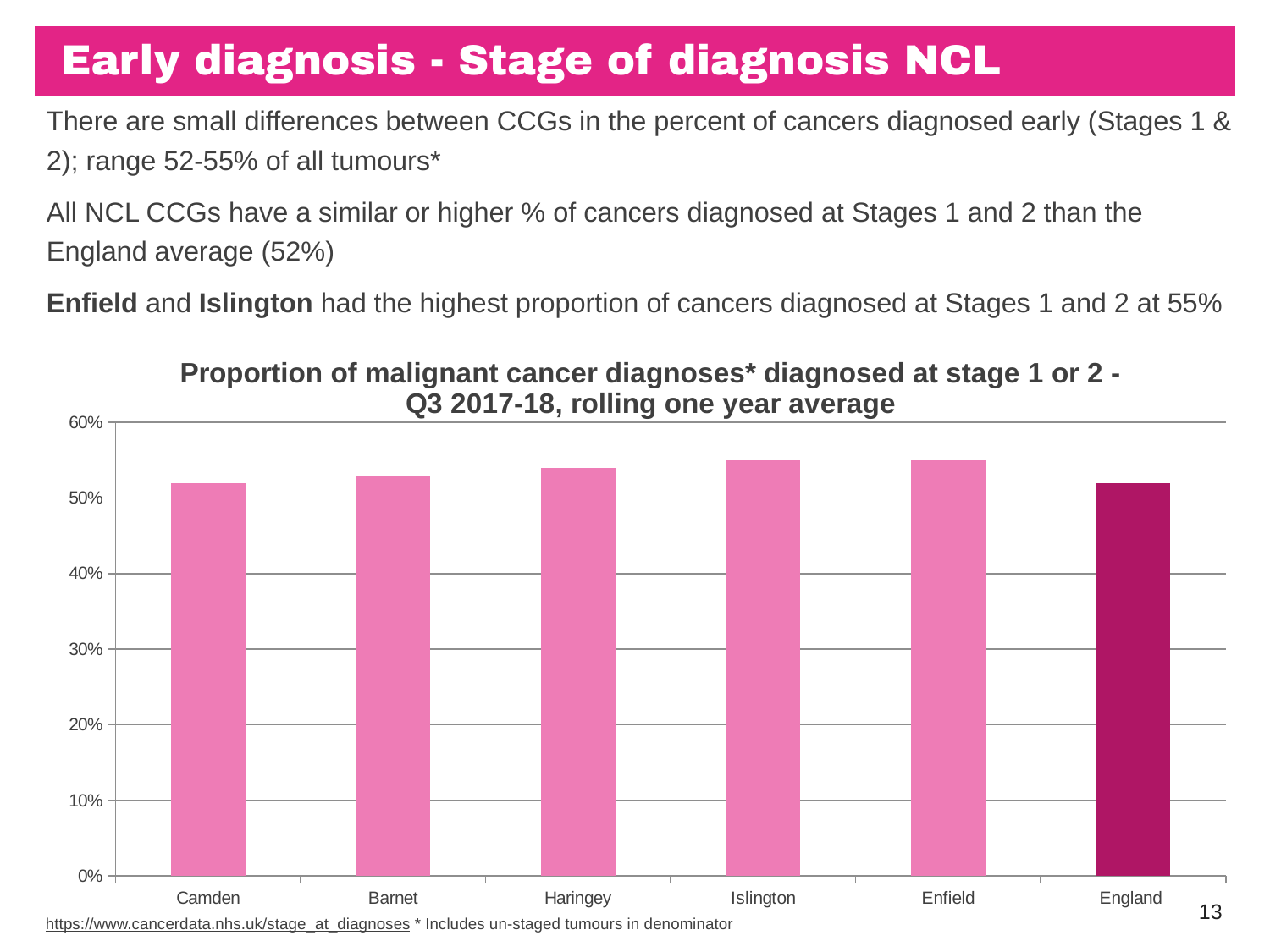

# Early diagnosis - Stage of diagnosis NCL
There are small differences between CCGs in the percent of cancers diagnosed early (Stages 1 & 2); range 52-55% of all tumours*
All NCL CCGs have a similar or higher % of cancers diagnosed at Stages 1 and 2 than the England average (52%)
Enfield and Islington had the highest proportion of cancers diagnosed at Stages 1 and 2 at 55%

### Chart: Proportion of malignant cancer diagnoses* diagnosed at stage 1 or 2 - Q3 2017-18, rolling one year average

| Category | Proportion of malignant cancer diagnoses diagnosed at stage 1 or 2 - Q3 2017-18, rolling one year average |
|---|---|
| Camden | 0.52 |
| Barnet | 0.53 |
| Haringey | 0.54 |
| Islington | 0.55 |
| Enfield | 0.55 |
| England  | 0.52 |
13
https://www.cancerdata.nhs.uk/stage_at_diagnoses * Includes un-staged tumours in denominator